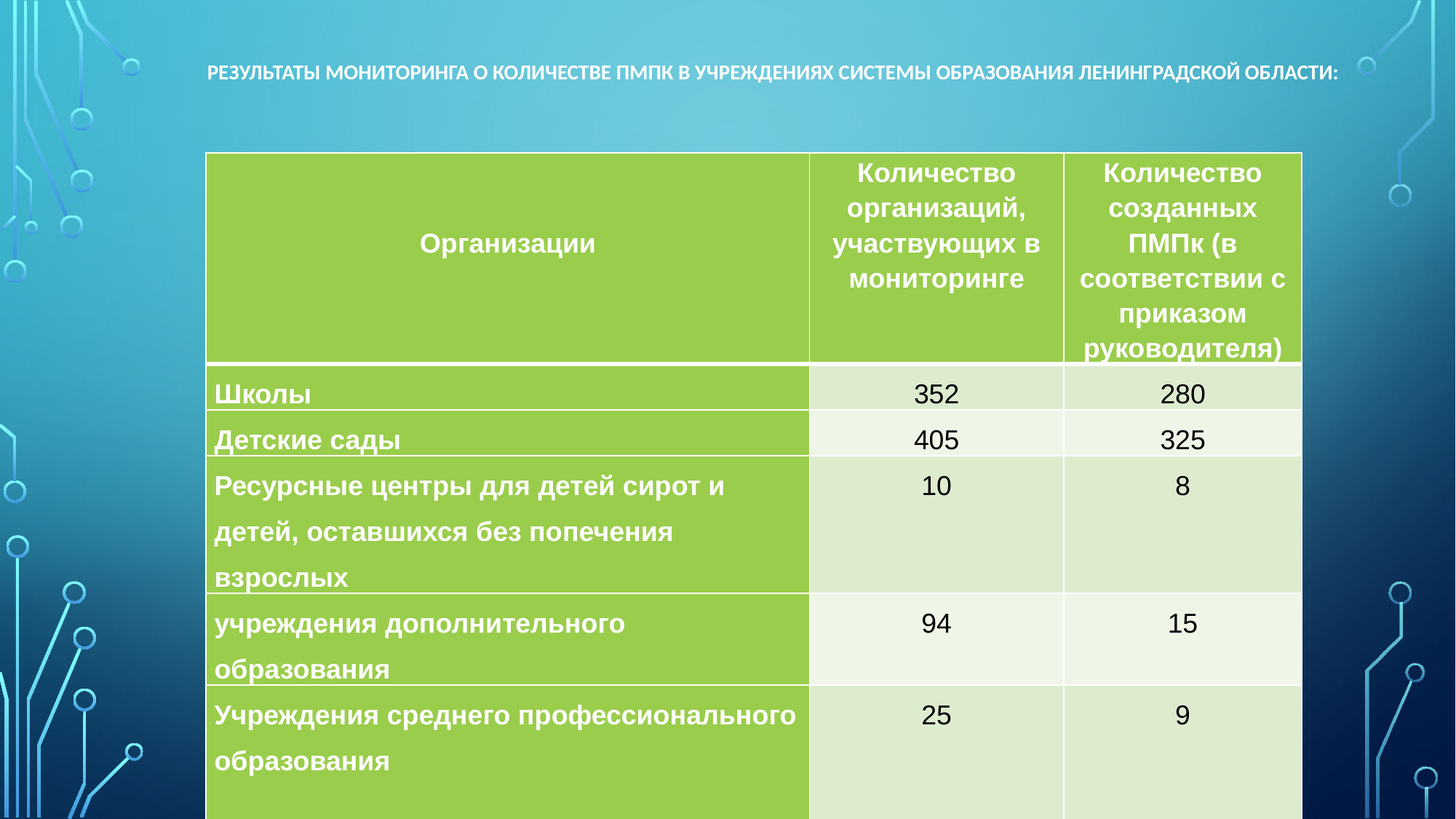

# Результаты мониторинга о количестве ПМПк в учреждениях системы образования Ленинградской области:
| Организации | Количество организаций, участвующих в мониторинге | Количество созданных ПМПк (в соответствии с приказом руководителя) |
| --- | --- | --- |
| Школы | 352 | 280 |
| Детские сады | 405 | 325 |
| Ресурсные центры для детей сирот и детей, оставшихся без попечения взрослых | 10 | 8 |
| учреждения дополнительного образования | 94 | 15 |
| Учреждения среднего профессионального образования | 25 | 9 |